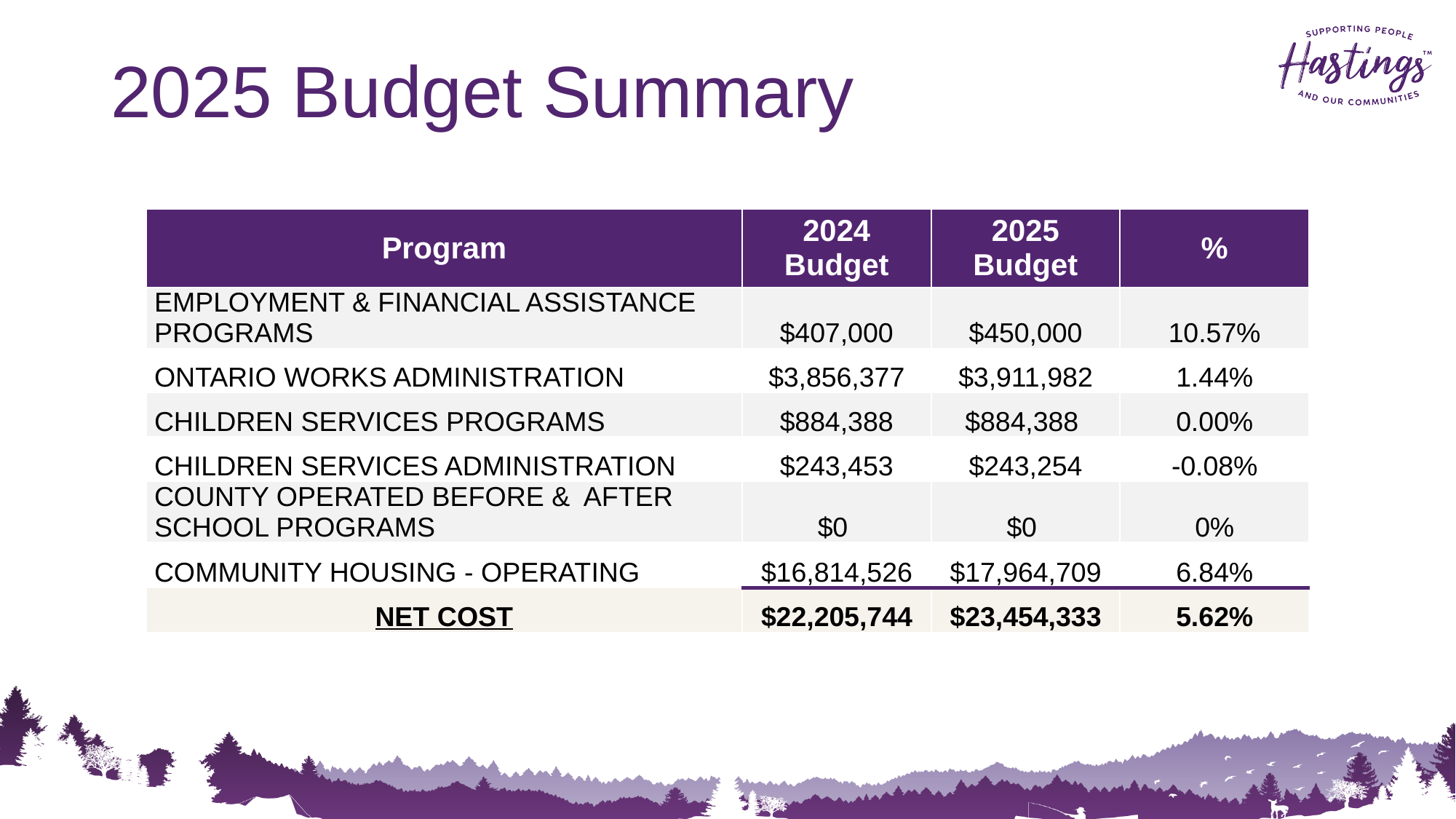

# 2025 Budget Summary
| Program | 2024 Budget | 2025 Budget | % |
| --- | --- | --- | --- |
| EMPLOYMENT & FINANCIAL ASSISTANCE PROGRAMS | $407,000 | $450,000 | 10.57% |
| ONTARIO WORKS ADMINISTRATION | $3,856,377 | $3,911,982 | 1.44% |
| CHILDREN SERVICES PROGRAMS | $884,388 | $884,388 | 0.00% |
| CHILDREN SERVICES ADMINISTRATION | $243,453 | $243,254 | -0.08% |
| COUNTY OPERATED BEFORE &  AFTER SCHOOL PROGRAMS | $0 | $0 | 0% |
| COMMUNITY HOUSING - OPERATING | $16,814,526 | $17,964,709 | 6.84% |
| NET COST | $22,205,744 | $23,454,333 | 5.62% |